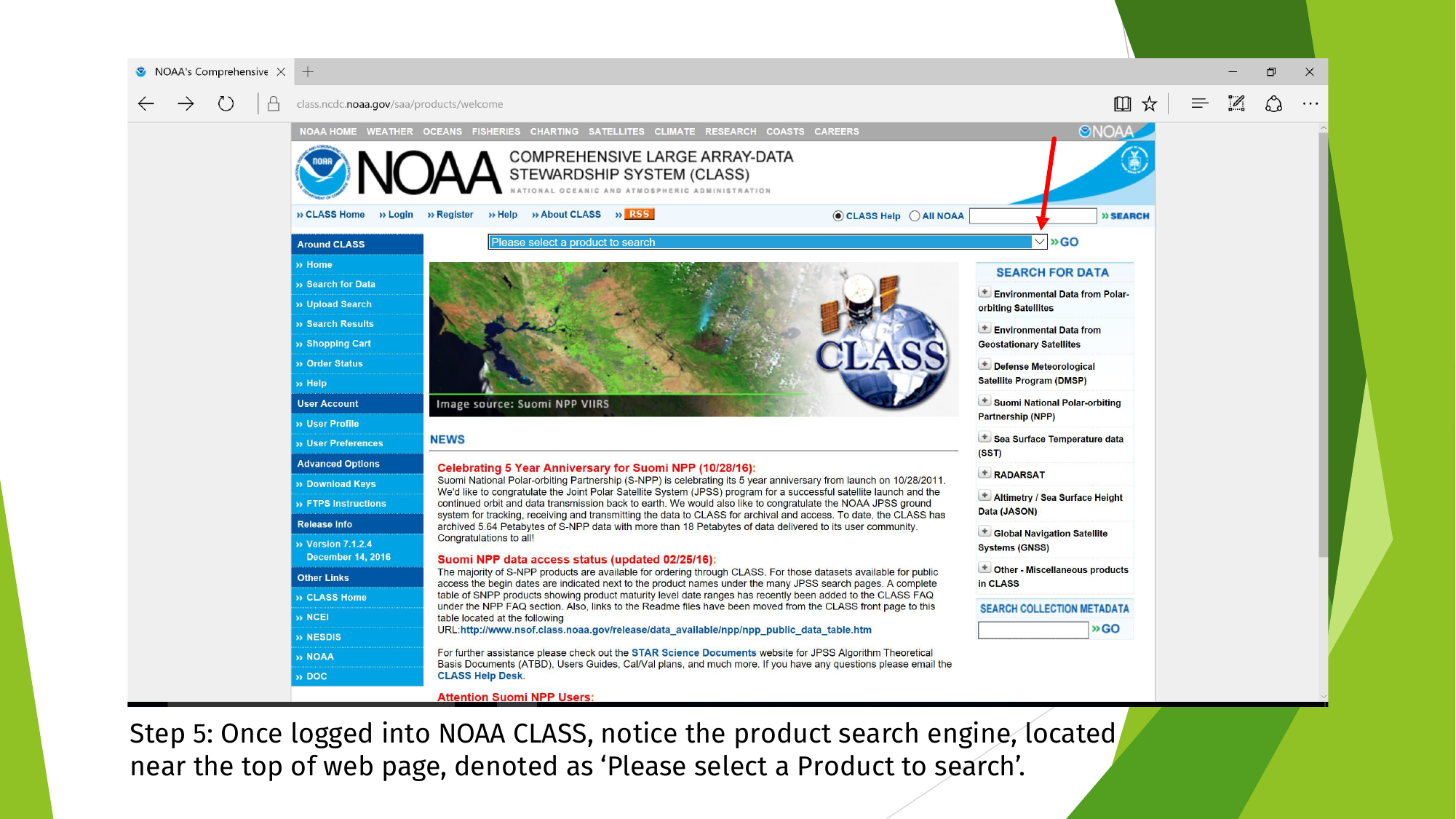

Step 5: Once logged into NOAA CLASS, notice the product search engine, located near the top of web page, denoted as ‘Please select a Product to search’.